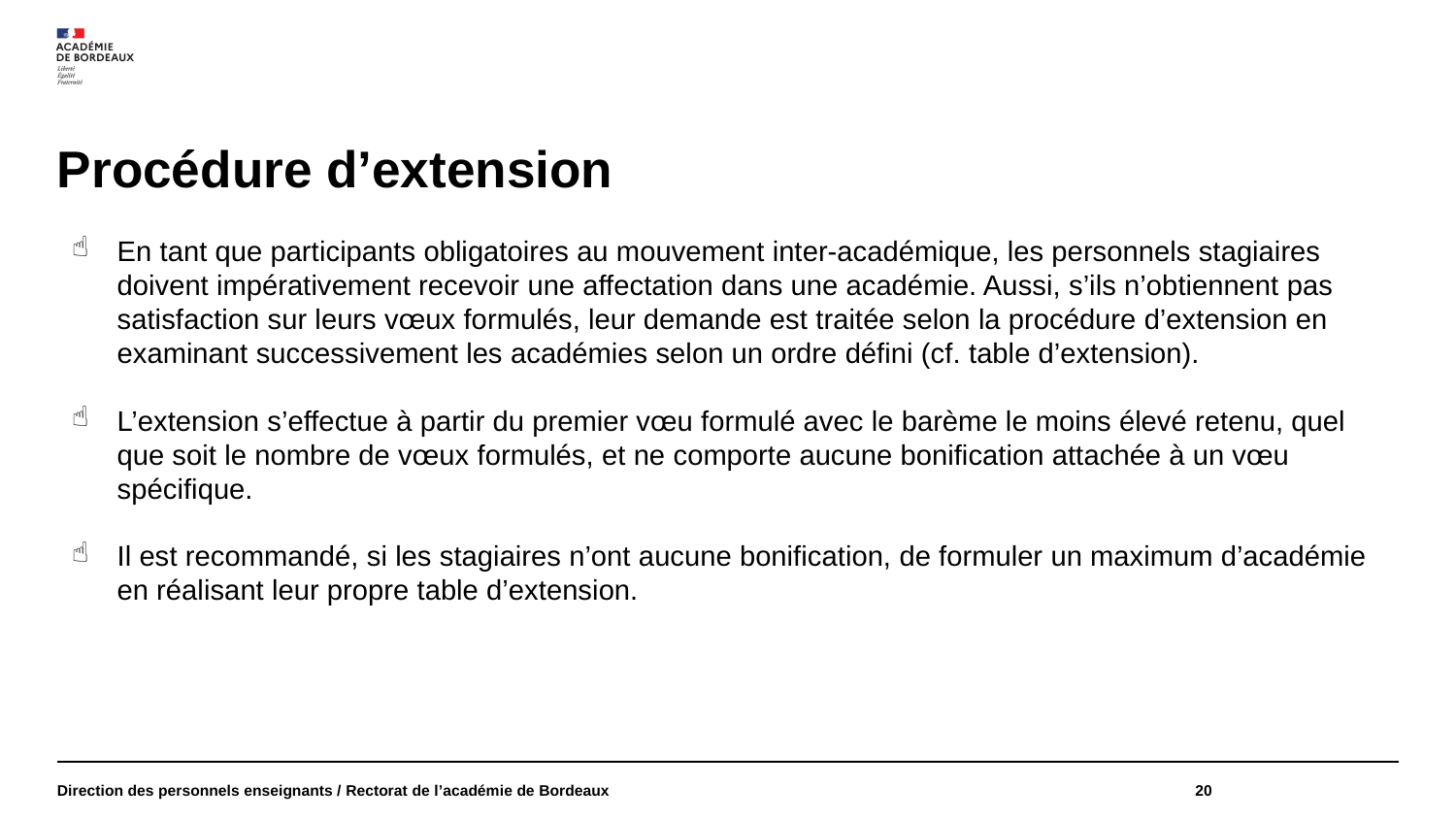

# Procédure d’extension
En tant que participants obligatoires au mouvement inter-académique, les personnels stagiaires doivent impérativement recevoir une affectation dans une académie. Aussi, s’ils n’obtiennent pas satisfaction sur leurs vœux formulés, leur demande est traitée selon la procédure d’extension en examinant successivement les académies selon un ordre défini (cf. table d’extension).

L’extension s’effectue à partir du premier vœu formulé avec le barème le moins élevé retenu, quel que soit le nombre de vœux formulés, et ne comporte aucune bonification attachée à un vœu spécifique.

Il est recommandé, si les stagiaires n’ont aucune bonification, de formuler un maximum d’académie en réalisant leur propre table d’extension.
Direction des personnels enseignants / Rectorat de l’académie de Bordeaux
20